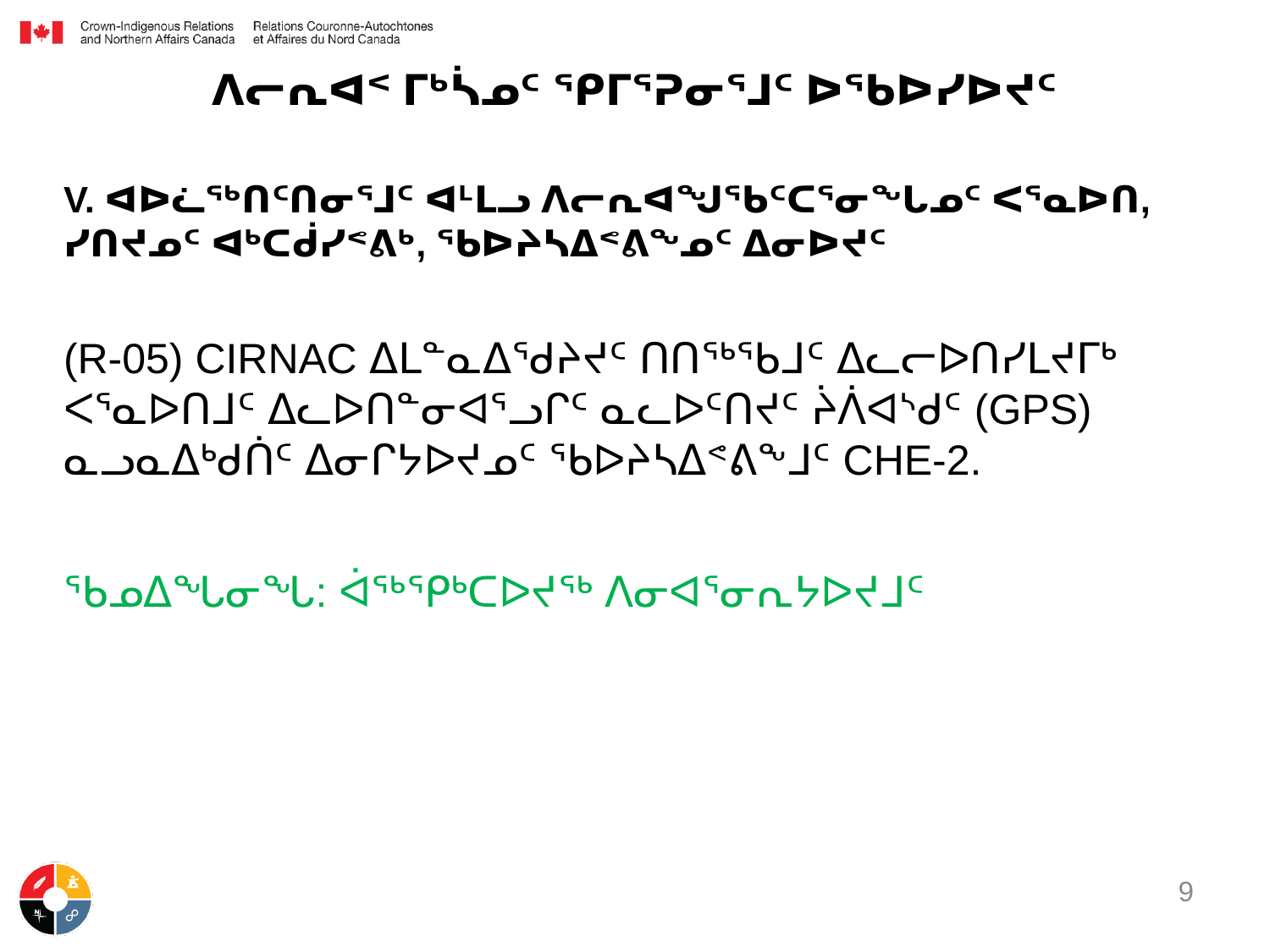

# ᐱᓕᕆᐊᑉ ᒥᒃᓵᓄᑦ ᕿᒥᕐᕈᓂᕐᒧᑦ ᐅᖃᐅᓯᐅᔪᑦ
V. ᐊᐅᓛᖅᑎᑦᑎᓂᕐᒧᑦ ᐊᒻᒪᓗ ᐱᓕᕆᐊᖑᖃᑦᑕᕐᓂᖓᓄᑦ ᐸᕐᓇᐅᑎ, ᓯᑎᔪᓄᑦ ᐊᒃᑕᑰᓯᕝᕕᒃ, ᖃᐅᔨᓴᐃᕝᕕᖕᓄᑦ ᐃᓂᐅᔪᑦ

(R-05) CIRNAC ᐃᒪᓐᓇᐃᖁᔨᔪᑦ ᑎᑎᖅᖃᒧᑦ ᐃᓚᓕᐅᑎᓯᒪᔪᒥᒃ ᐸᕐᓇᐅᑎᒧᑦ ᐃᓚᐅᑎᓐᓂᐊᕐᓗᒋᑦ ᓇᓚᐅᑦᑎᔪᑦ ᔩᐲᐊᔅᑯᑦ (GPS) ᓇᓗᓇᐃᒃᑯᑏᑦ ᐃᓂᒋᔭᐅᔪᓄᑦ ᖃᐅᔨᓴᐃᕝᕕᖕᒧᑦ CHE-2.

ᖃᓄᐃᖓᓂᖓ: ᐋᖅᕿᒃᑕᐅᔪᖅ ᐱᓂᐊᕐᓂᕆᔭᐅᔪᒧᑦ

9